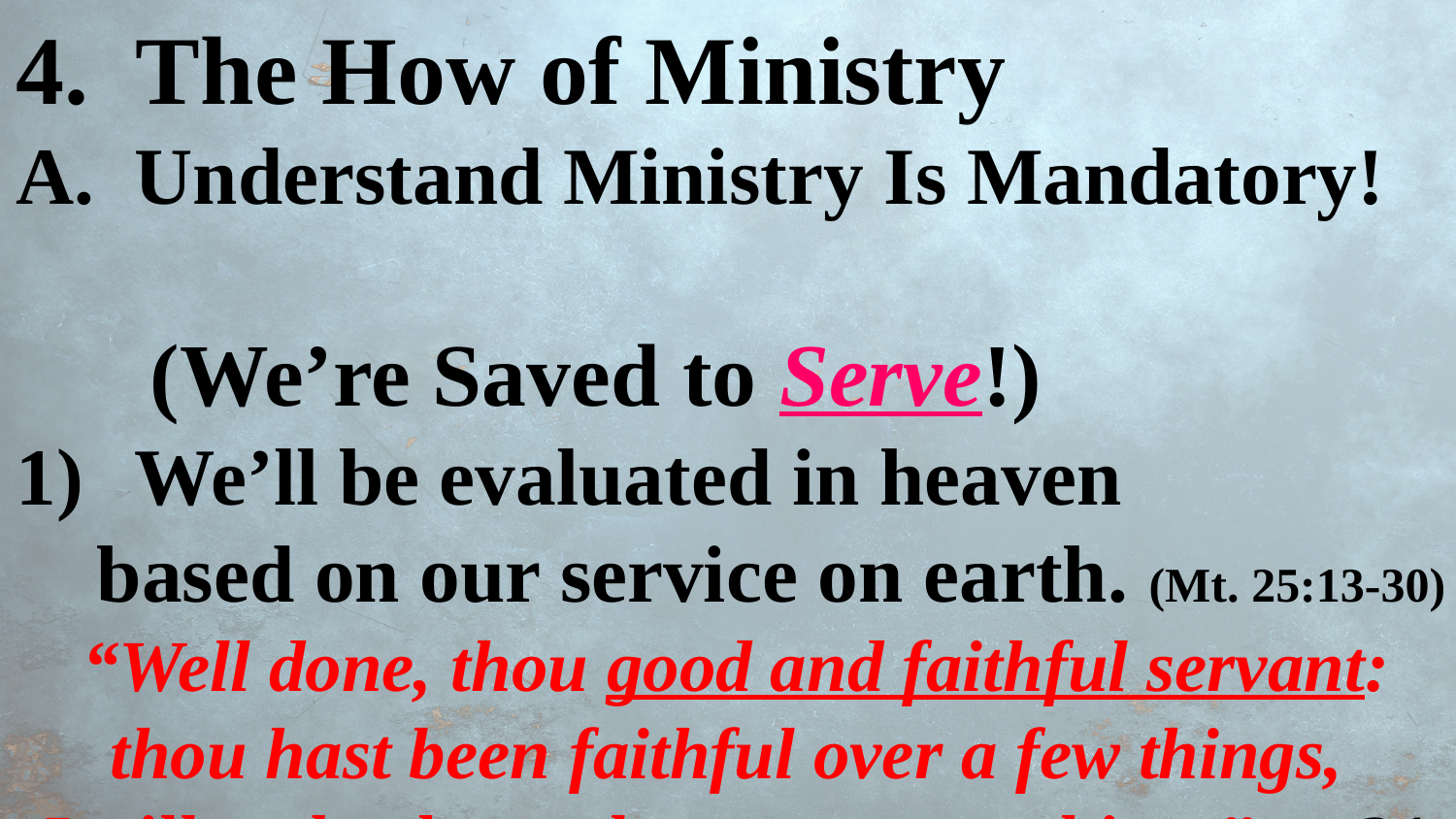

4.  The How of Ministry
Understand Ministry Is Mandatory!
      (We’re Saved to Serve!)
We’ll be evaluated in heaven
    based on our service on earth. (Mt. 25:13-30)
“Well done, thou good and faithful servant: thou hast been faithful over a few things,
I will make thee ruler over many things” vs 21